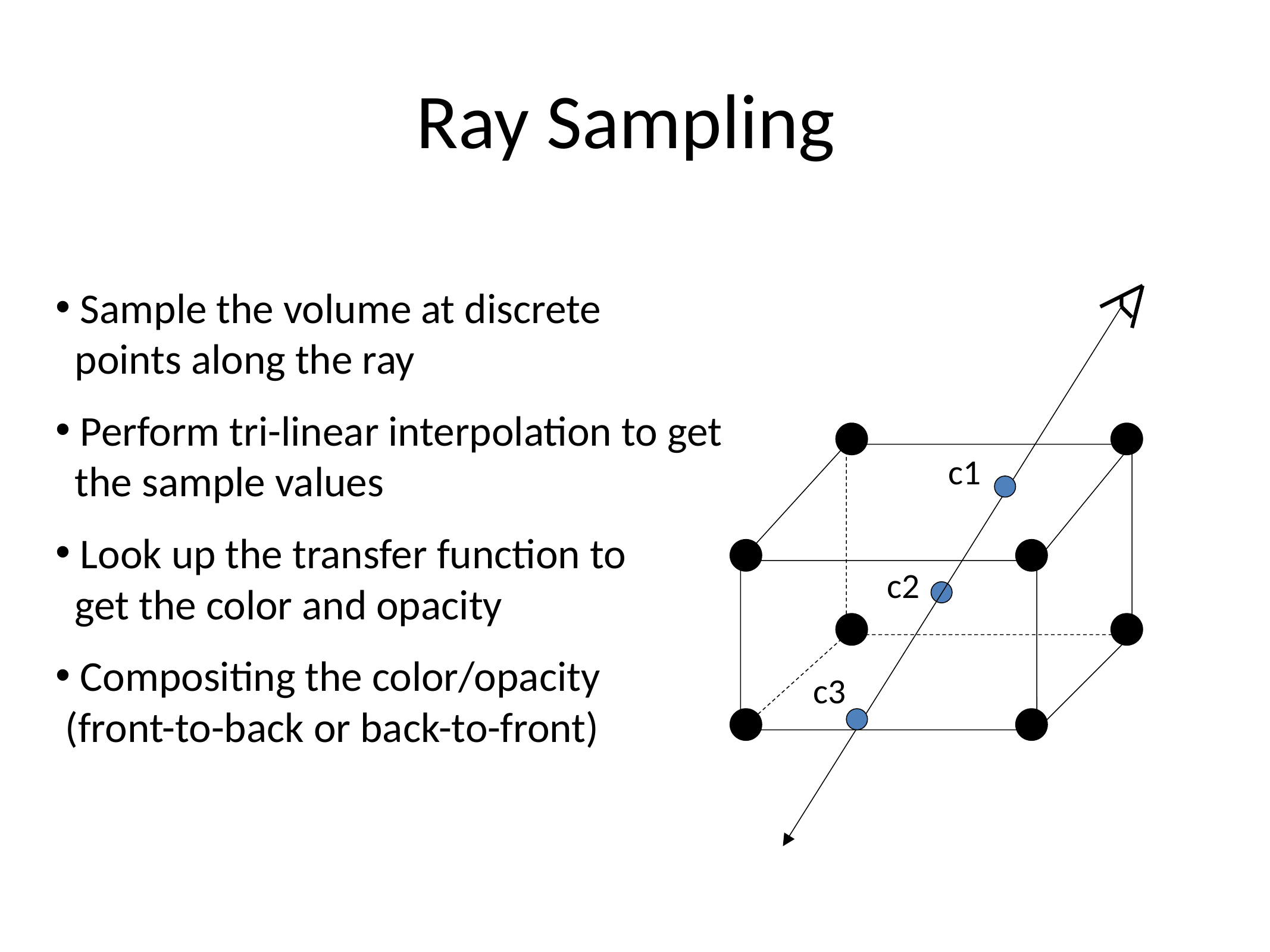

# Ray Sampling
 Sample the volume at discrete
  points along the ray

 Perform tri-linear interpolation to get
  the sample values

 Look up the transfer function to
  get the color and opacity

 Compositing the color/opacity
 (front-to-back or back-to-front)

c1

c2

c3